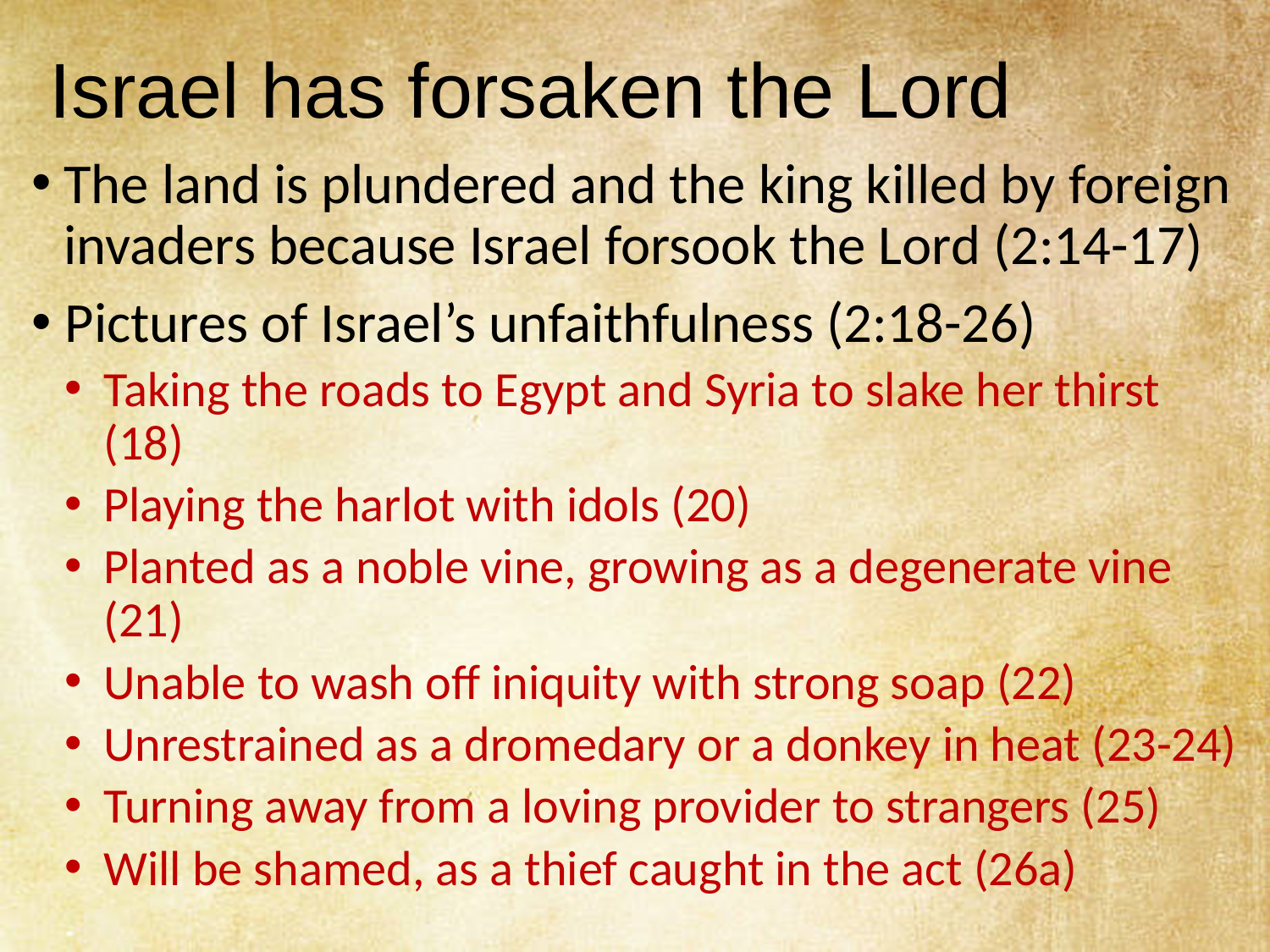

# Israel has forsaken the Lord
The land is plundered and the king killed by foreign invaders because Israel forsook the Lord (2:14-17)
Pictures of Israel’s unfaithfulness (2:18-26)
Taking the roads to Egypt and Syria to slake her thirst (18)
Playing the harlot with idols (20)
Planted as a noble vine, growing as a degenerate vine (21)
Unable to wash off iniquity with strong soap (22)
Unrestrained as a dromedary or a donkey in heat (23-24)
Turning away from a loving provider to strangers (25)
Will be shamed, as a thief caught in the act (26a)